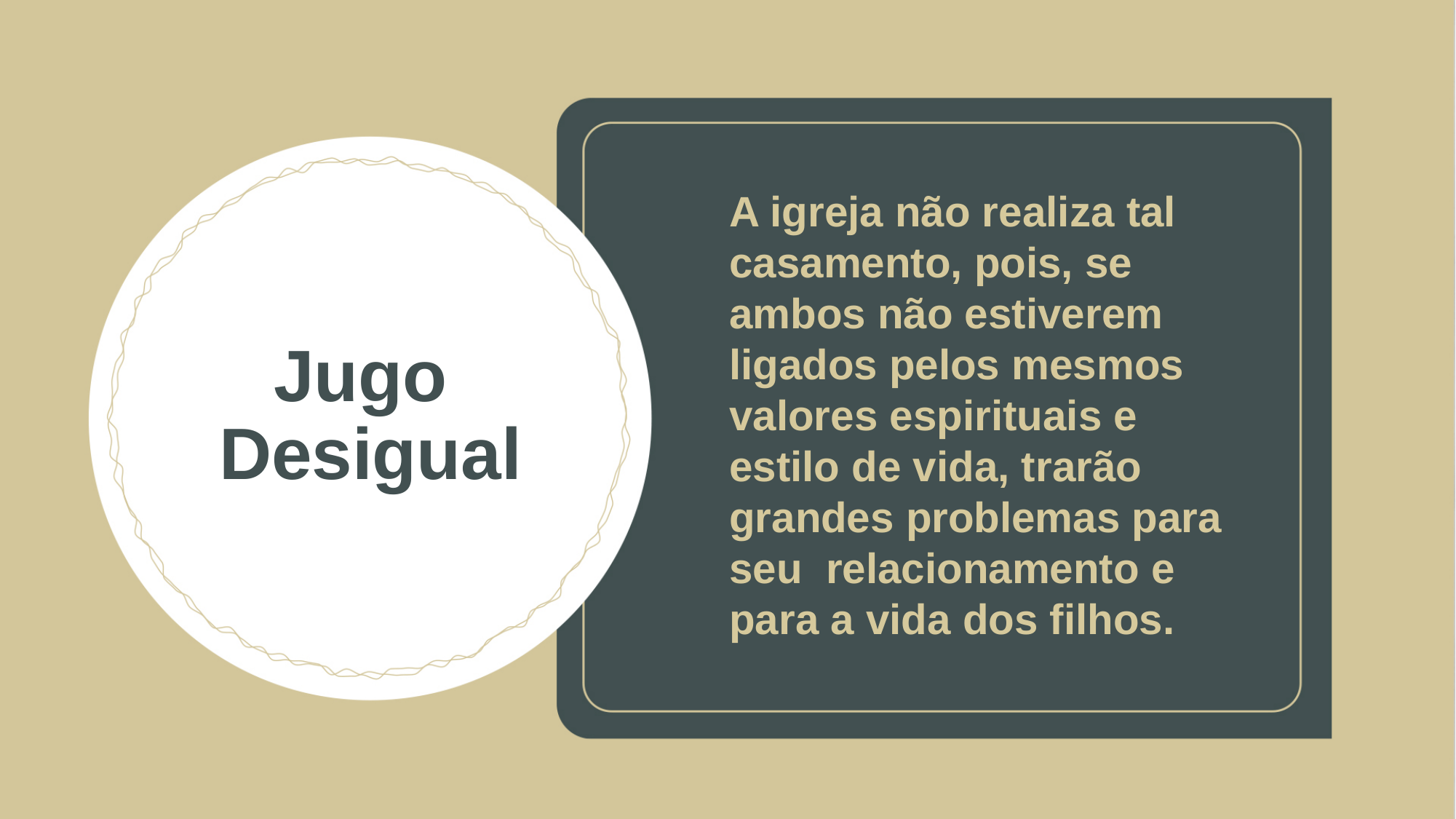

A igreja não realiza tal casamento, pois, se ambos não estiverem ligados pelos mesmos valores espirituais e estilo de vida, trarão grandes problemas para seu  relacionamento e para a vida dos filhos.
# Jugo Desigual